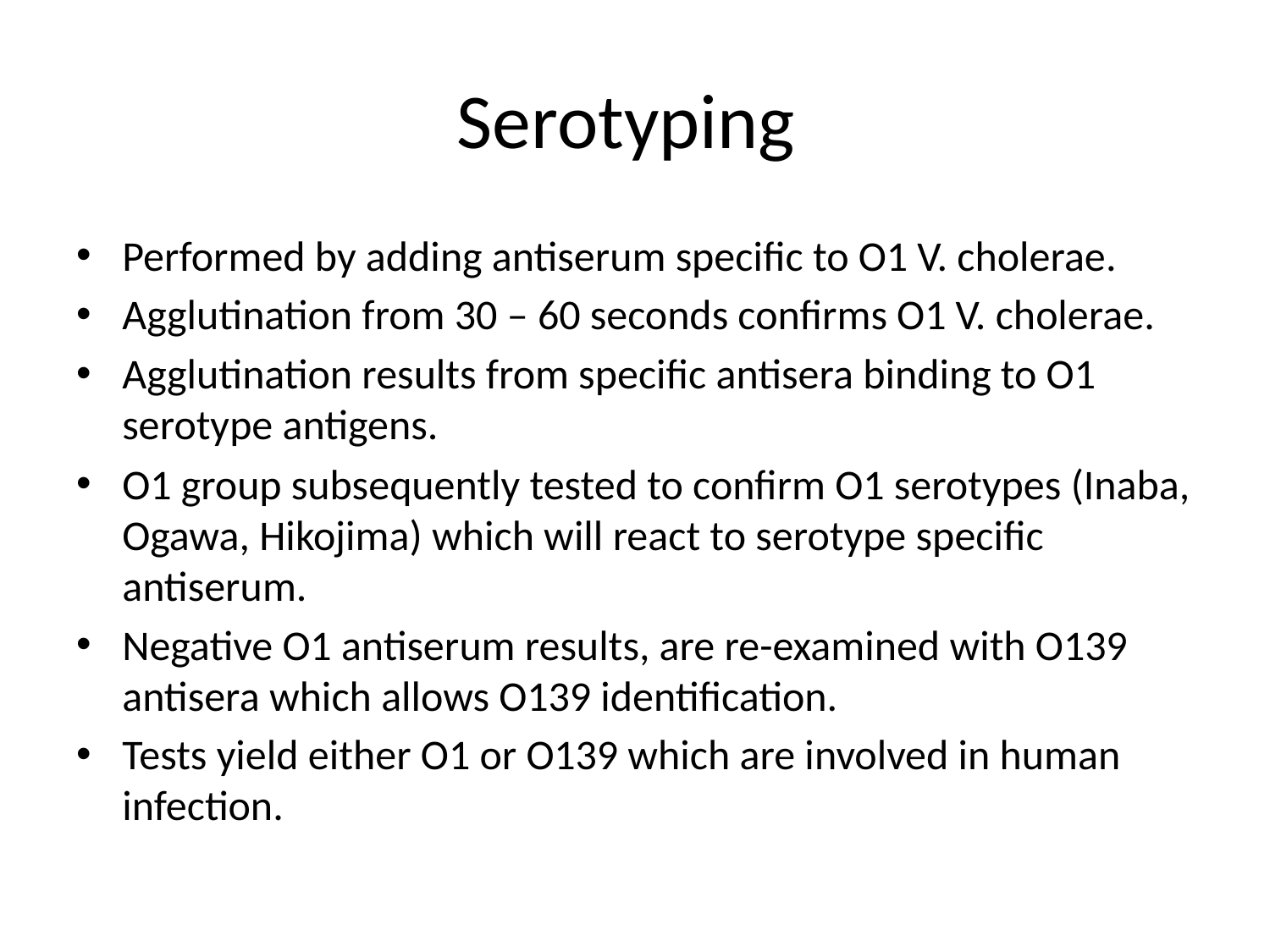

# Serotyping
Performed by adding antiserum specific to O1 V. cholerae.
Agglutination from 30 – 60 seconds confirms O1 V. cholerae.
Agglutination results from specific antisera binding to O1 serotype antigens.
O1 group subsequently tested to confirm O1 serotypes (Inaba, Ogawa, Hikojima) which will react to serotype specific antiserum.
Negative O1 antiserum results, are re-examined with O139 antisera which allows O139 identification.
Tests yield either O1 or O139 which are involved in human infection.